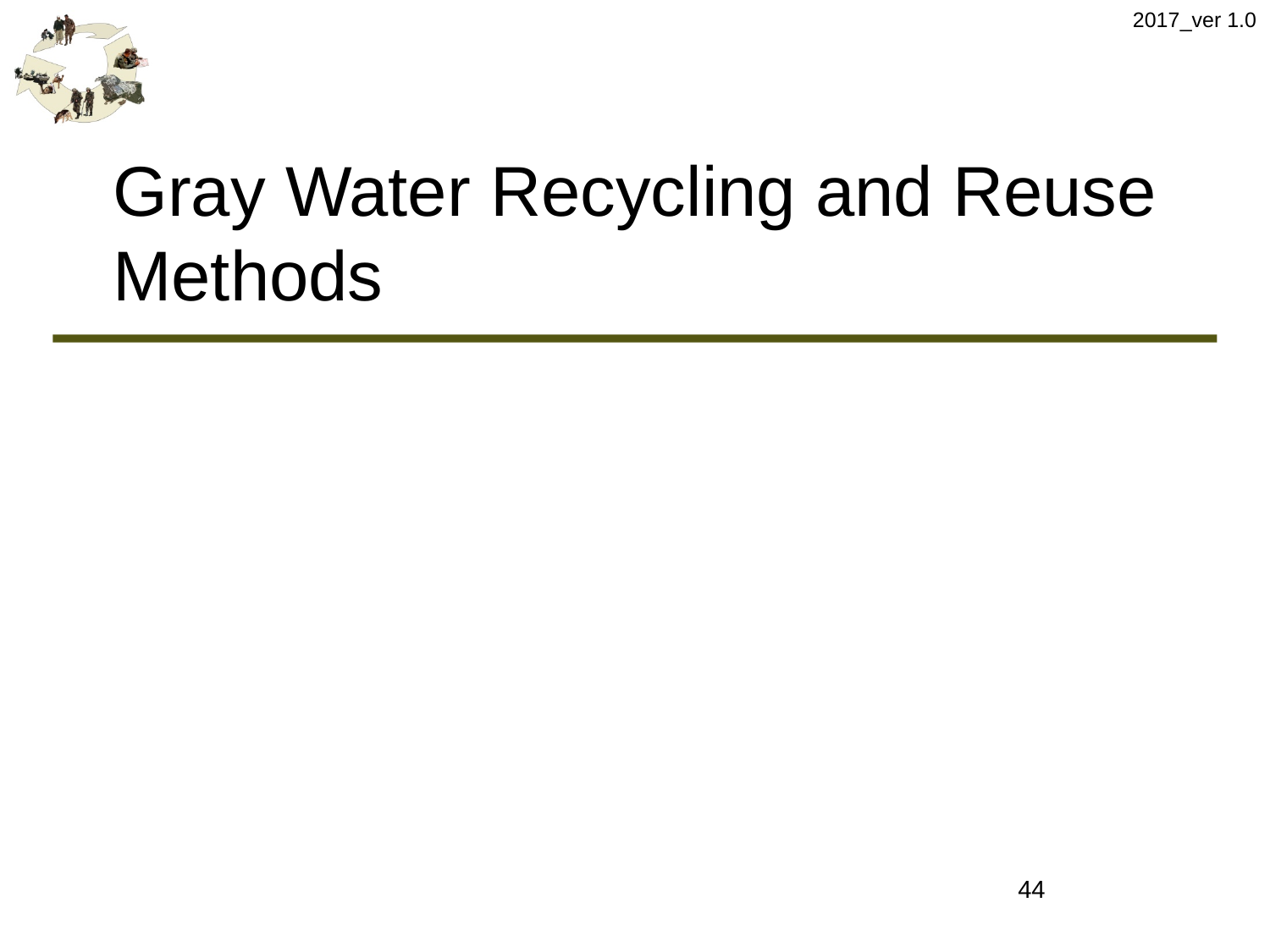

2017_ver 1.0
# Gray Water Recycling and Reuse Methods
44